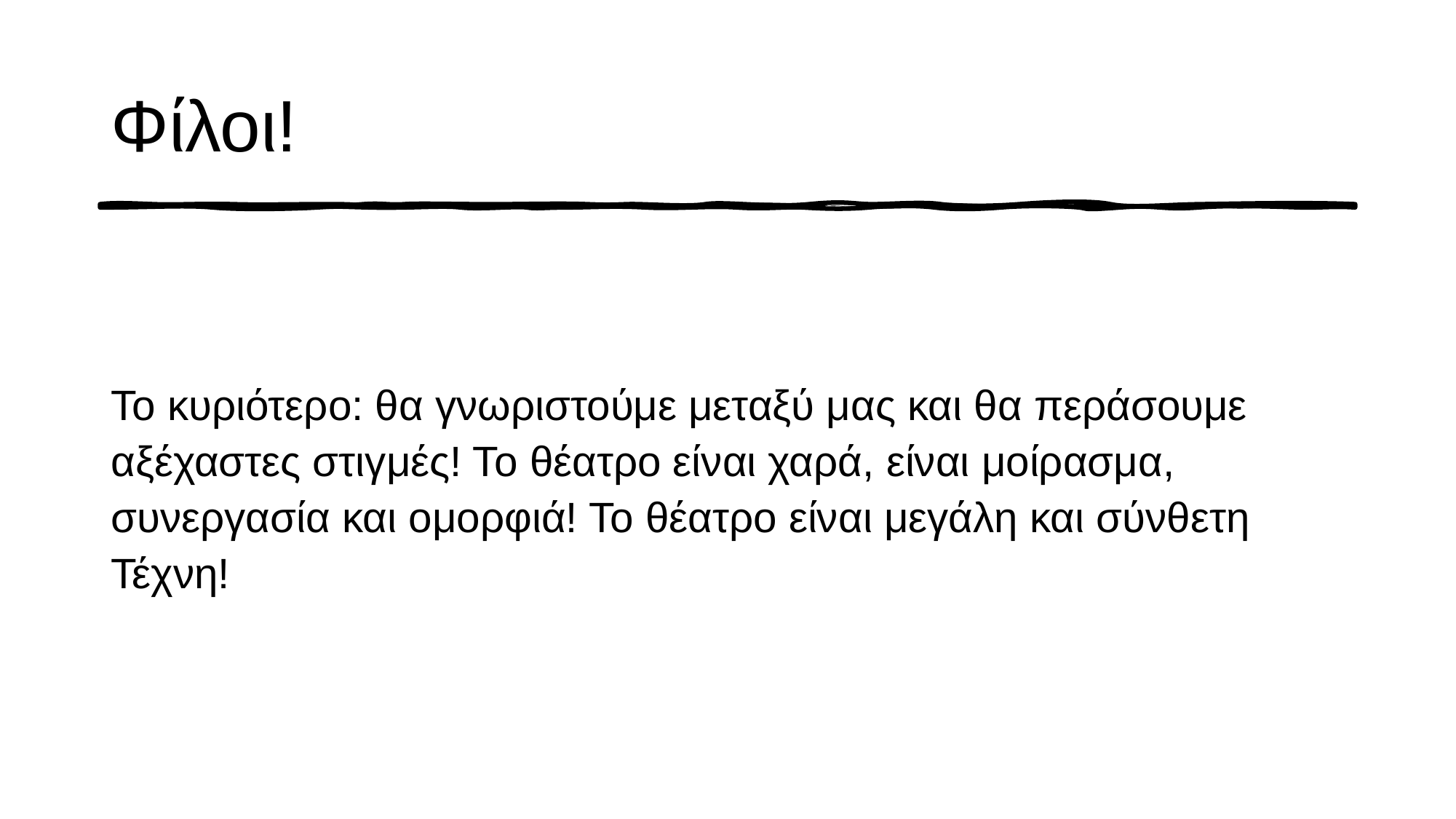

# Φίλοι!

Το κυριότερο: θα γνωριστούμε μεταξύ μας και θα περάσουμε  αξέχαστες στιγμές! Το θέατρο είναι χαρά, είναι μοίρασμα, συνεργασία και ομορφιά! Το θέατρο είναι μεγάλη και σύνθετη Τέχνη!